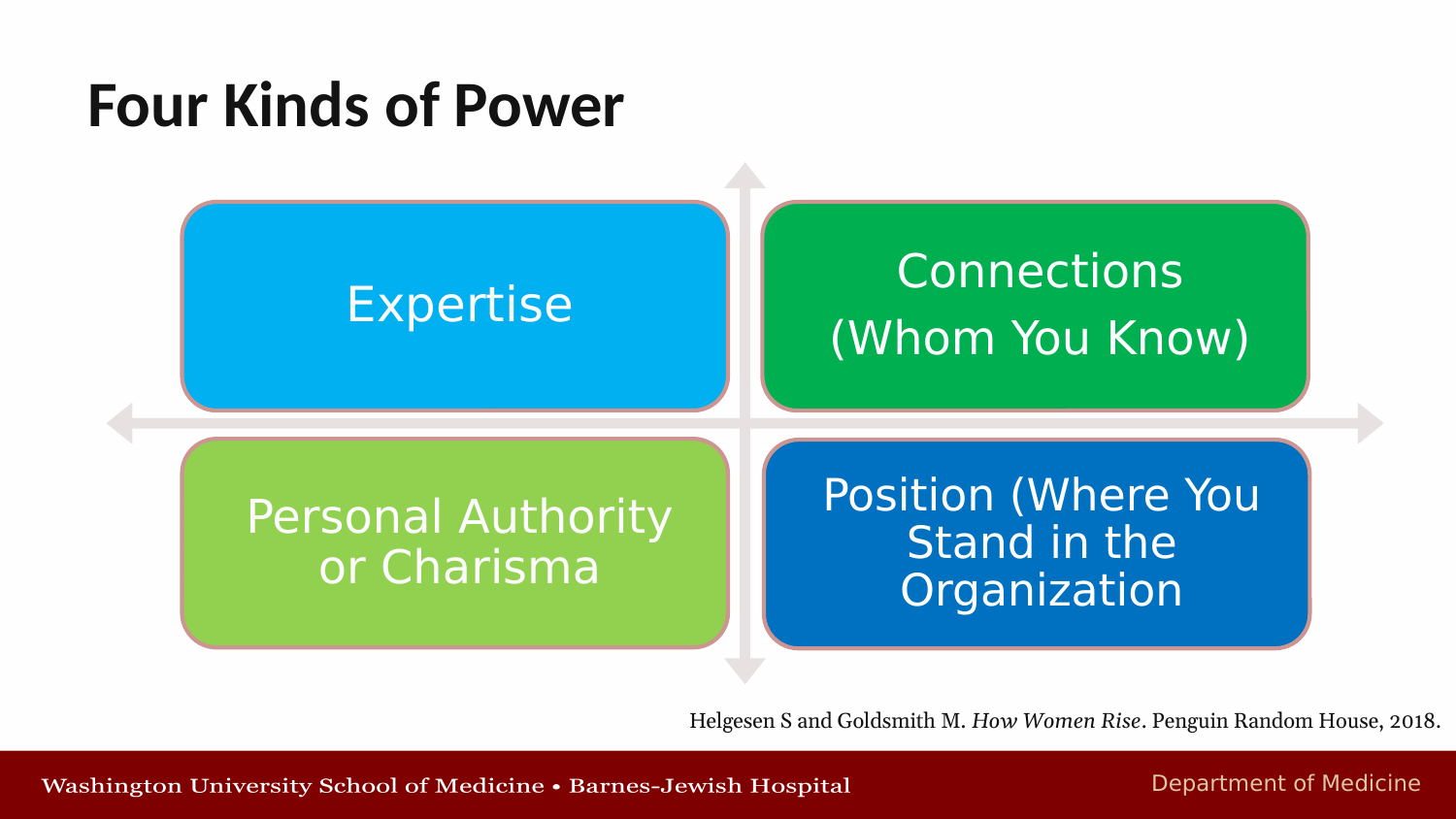

# Four Kinds of Power
Expertise
Connections
(Whom You Know)
Personal Authority or Charisma
Position (Where You Stand in the Organization
Helgesen S and Goldsmith M. How Women Rise. Penguin Random House, 2018.